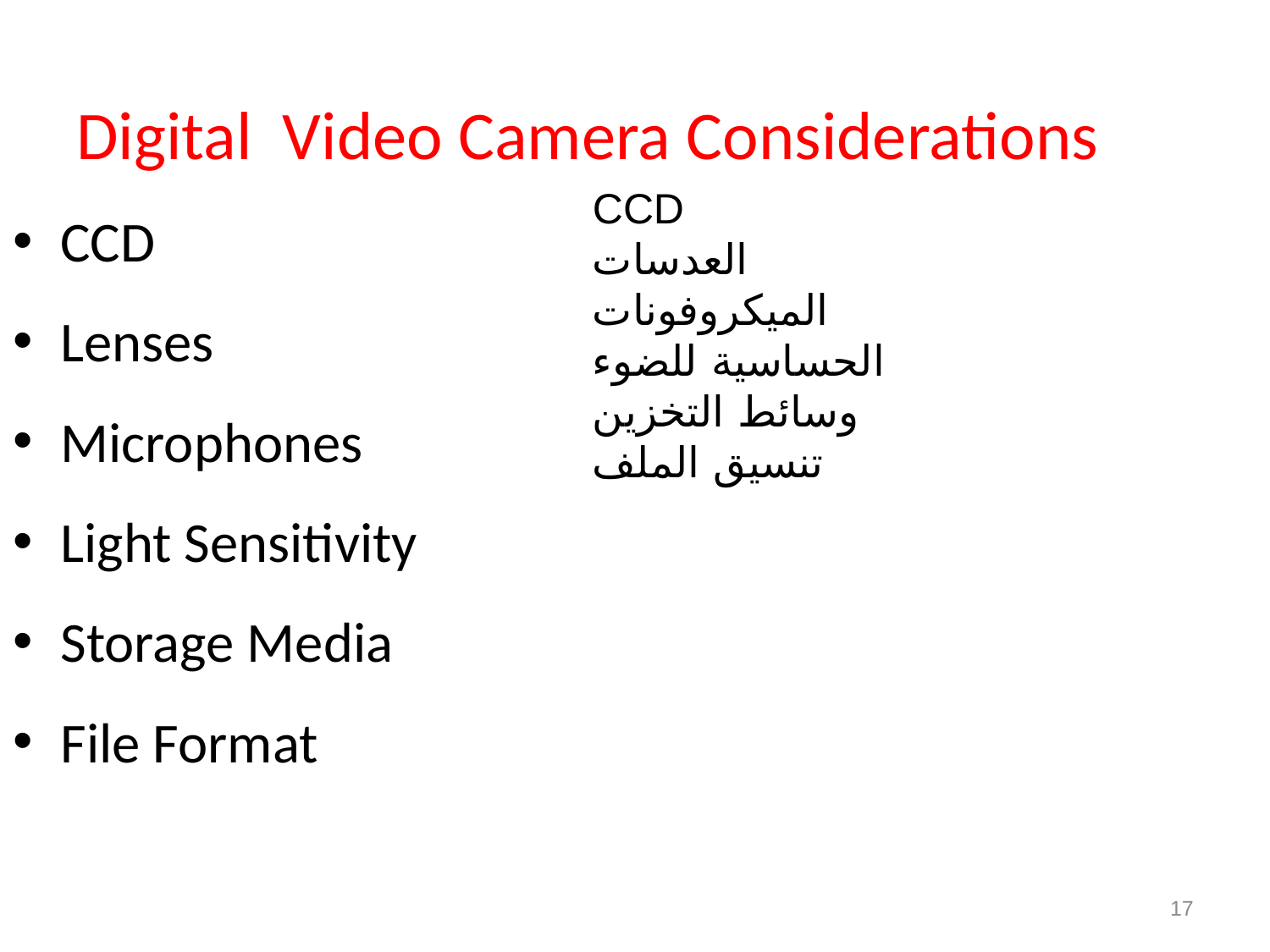

# Digital  Video Camera Considerations
CCD
العدسات
الميكروفونات
الحساسية للضوء
وسائط التخزين
تنسيق الملف
CCD
Lenses
Microphones
Light Sensitivity
Storage Media
File Format
17